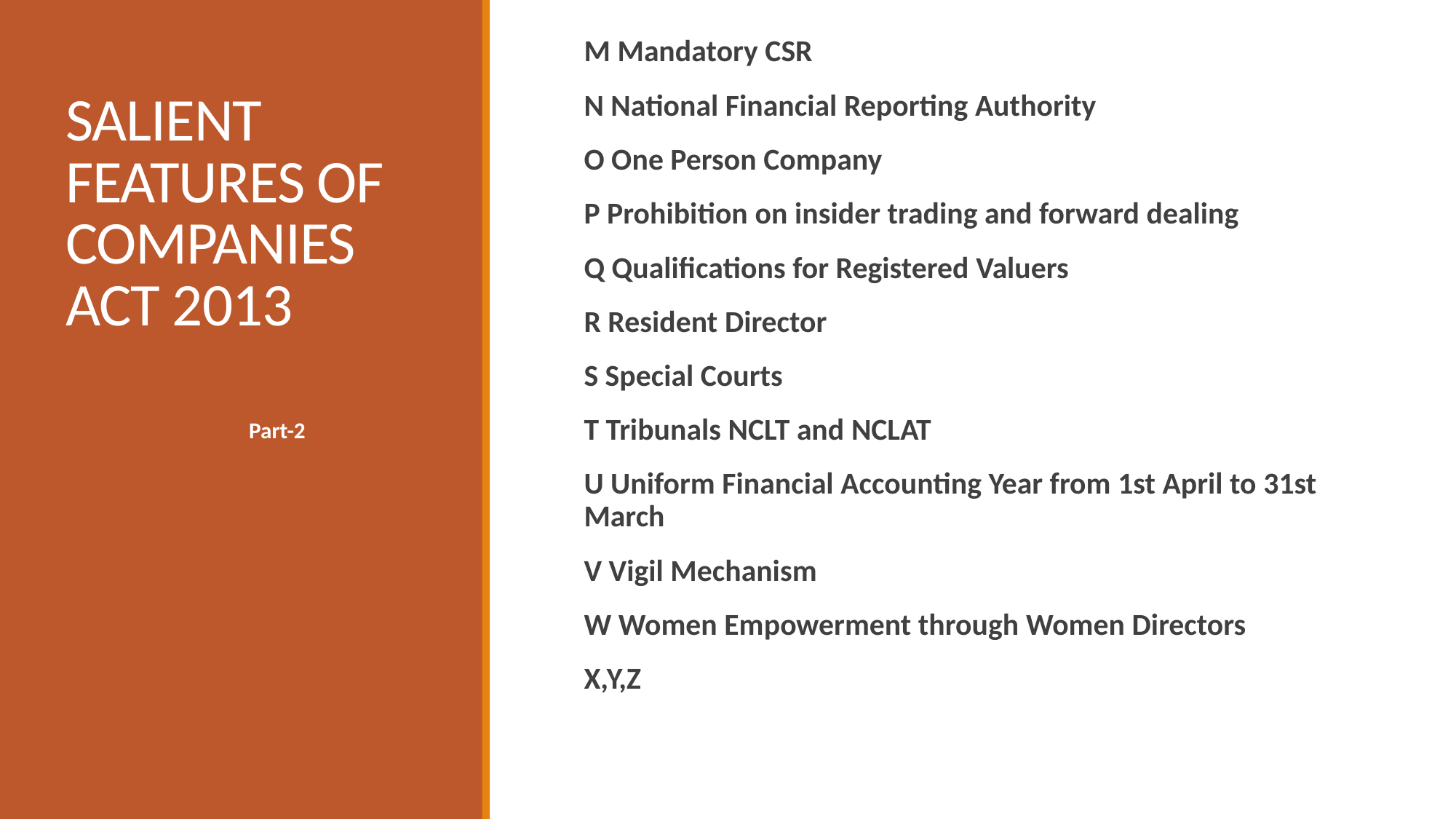

M Mandatory CSR
N National Financial Reporting Authority
O One Person Company
P Prohibition on insider trading and forward dealing
Q Qualifications for Registered Valuers
R Resident Director
S Special Courts
T Tribunals NCLT and NCLAT
U Uniform Financial Accounting Year from 1st April to 31st March
V Vigil Mechanism
W Women Empowerment through Women Directors
X,Y,Z

# SALIENT FEATURES OF COMPANIES ACT 2013

                                    Part-2